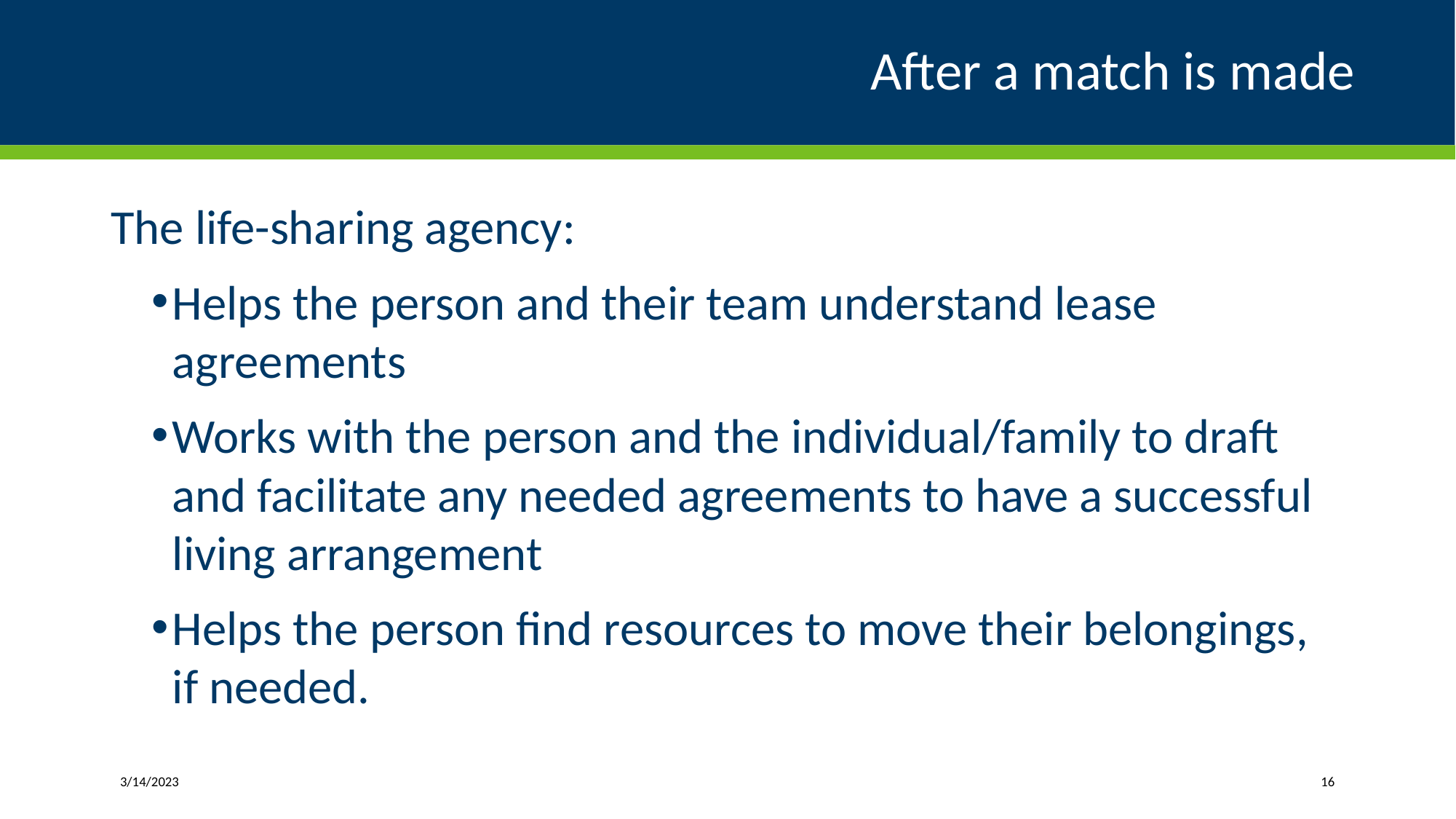

# After a match is made
The life-sharing agency:
Helps the person and their team understand lease agreements
Works with the person and the individual/family to draft and facilitate any needed agreements to have a successful living arrangement
Helps the person find resources to move their belongings, if needed.
3/14/2023
16